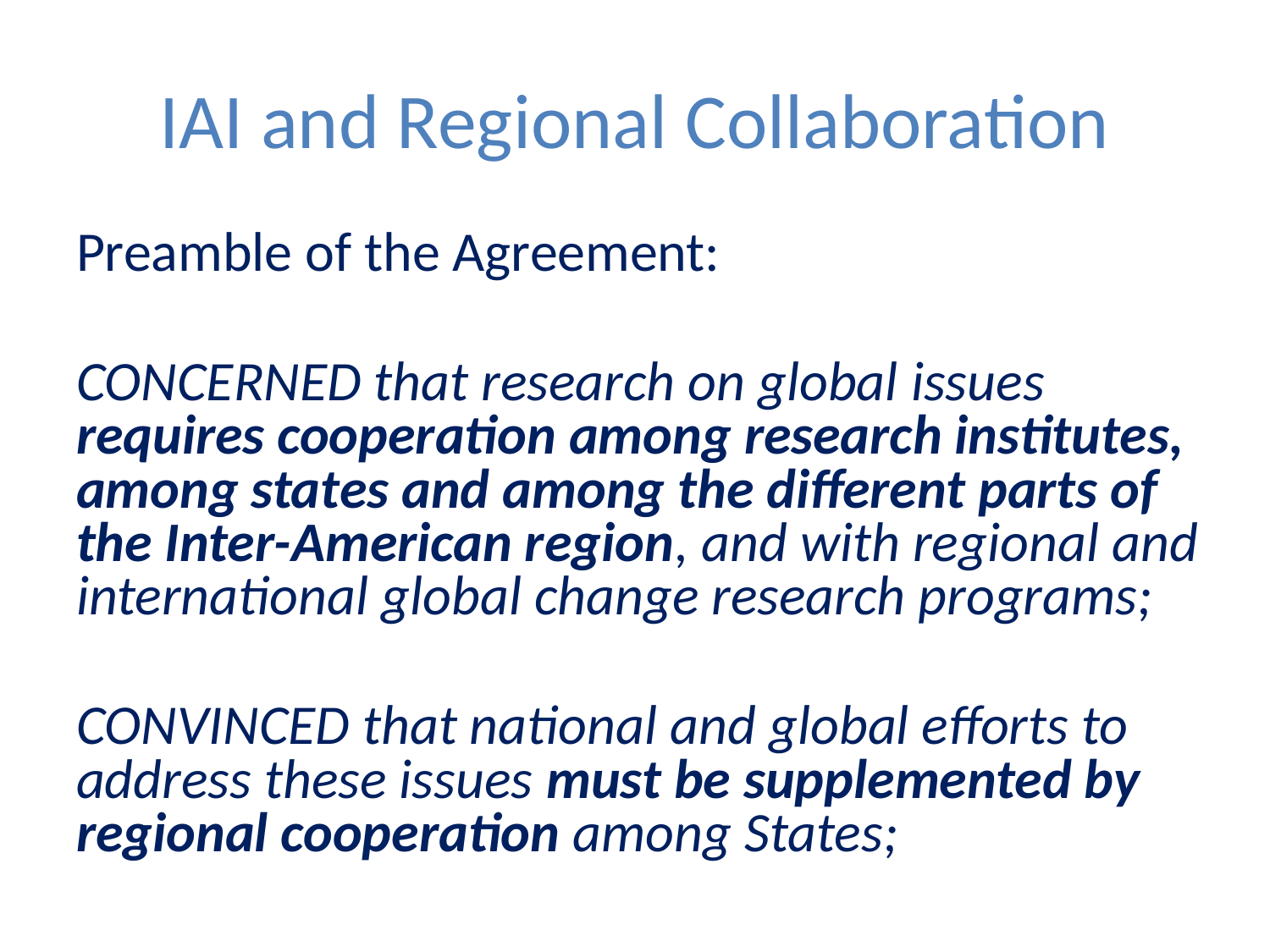

# IAI and Regional Collaboration
Preamble of the Agreement:

CONCERNED that research on global issues requires cooperation among research institutes, among states and among the different parts of the Inter-American region, and with regional and international global change research programs;

CONVINCED that national and global efforts to address these issues must be supplemented by regional cooperation among States;